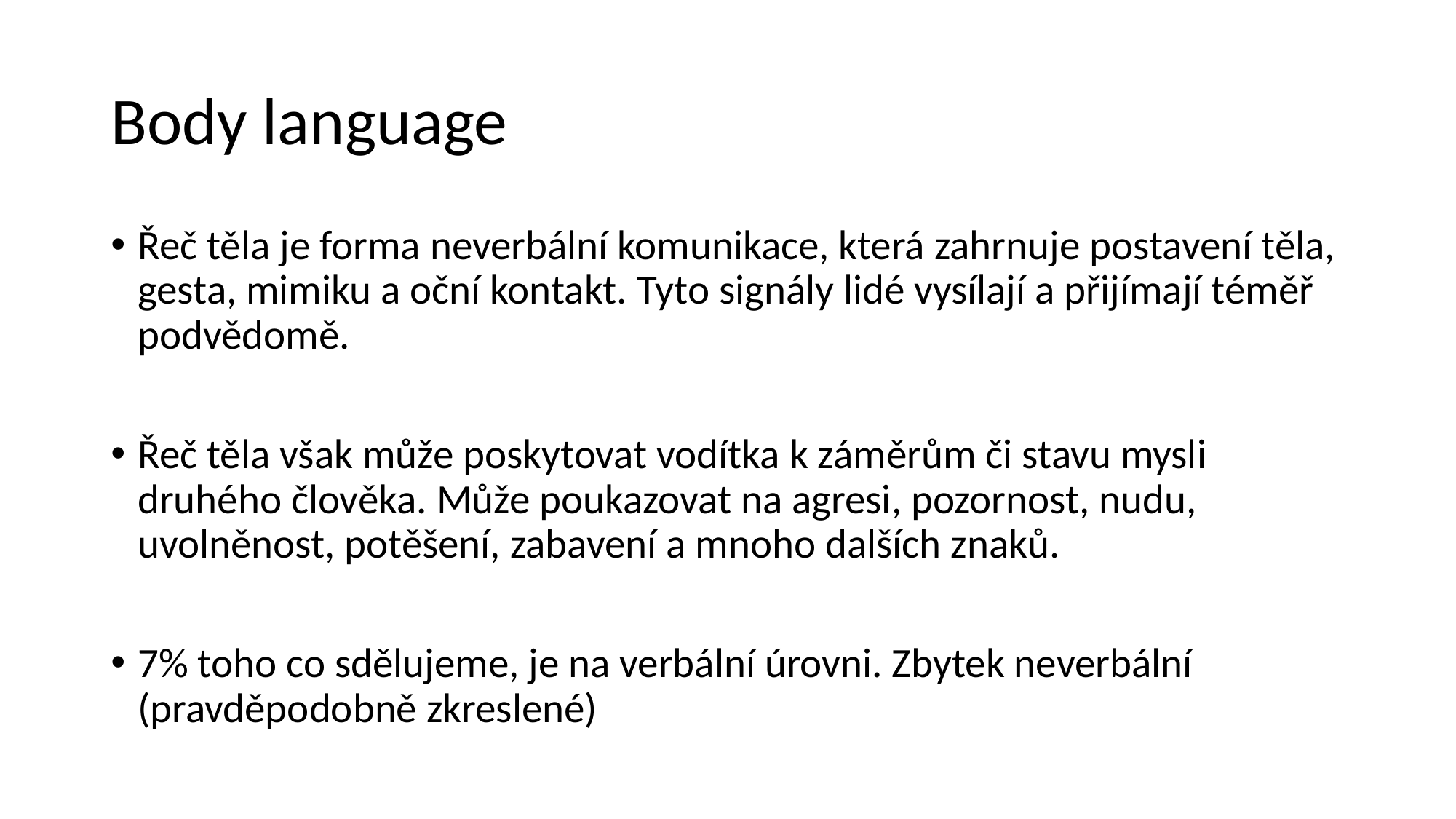

# Body language
Řeč těla je forma neverbální komunikace, která zahrnuje postavení těla, gesta, mimiku a oční kontakt. Tyto signály lidé vysílají a přijímají téměř podvědomě.

Řeč těla však může poskytovat vodítka k záměrům či stavu mysli druhého člověka. Může poukazovat na agresi, pozornost, nudu, uvolněnost, potěšení, zabavení a mnoho dalších znaků.

7% toho co sdělujeme, je na verbální úrovni. Zbytek neverbální (pravděpodobně zkreslené)